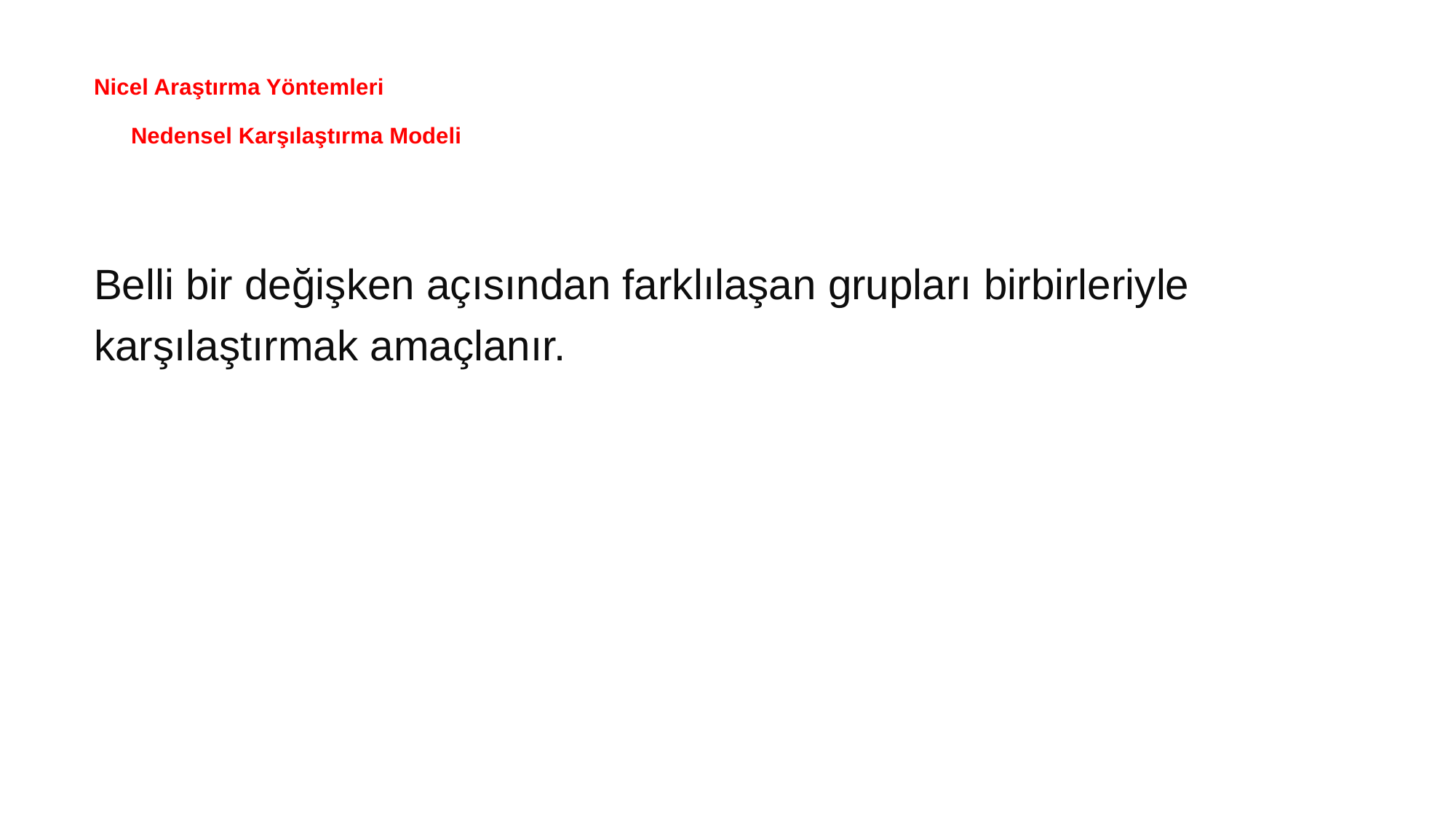

# Nicel Araştırma Yöntemleri Nedensel Karşılaştırma Modeli
Belli bir değişken açısından farklılaşan grupları birbirleriyle
karşılaştırmak amaçlanır.